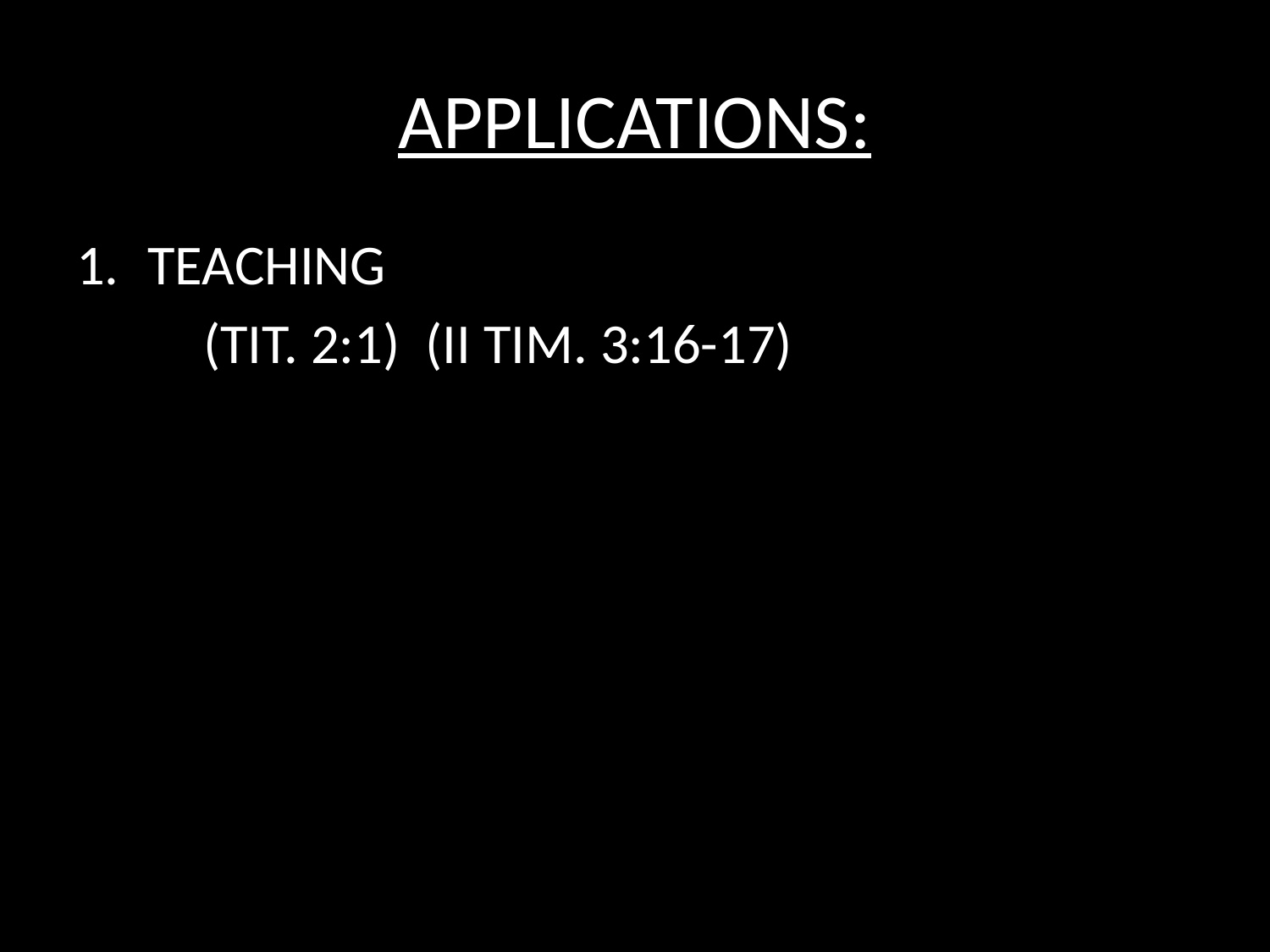

# APPLICATIONS:
TEACHING
	(TIT. 2:1)  (II TIM. 3:16-17)